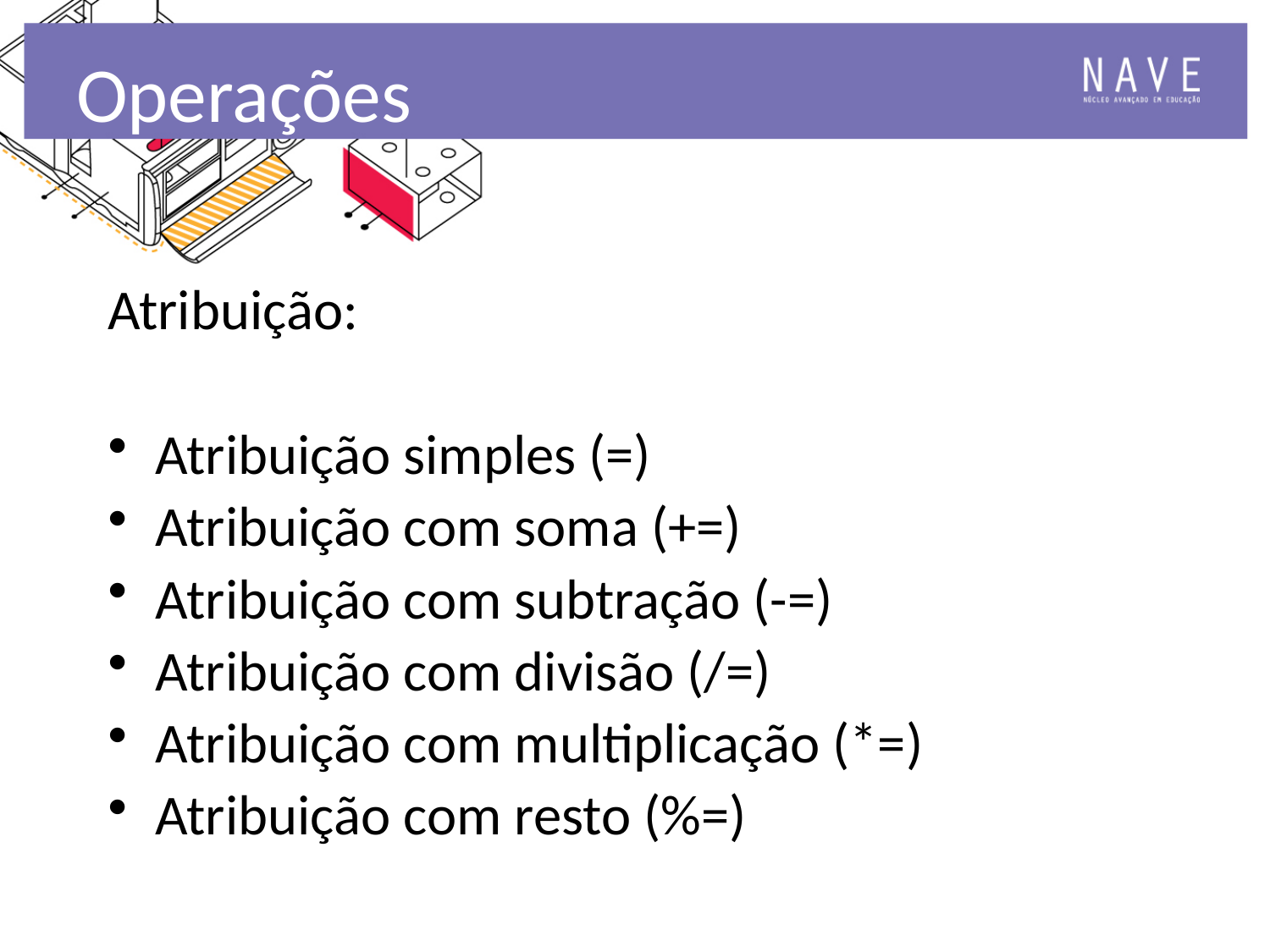

# Operações
Atribuição:

Atribuição simples (=)
Atribuição com soma (+=)
Atribuição com subtração (-=)
Atribuição com divisão (/=)
Atribuição com multiplicação (*=)
Atribuição com resto (%=)